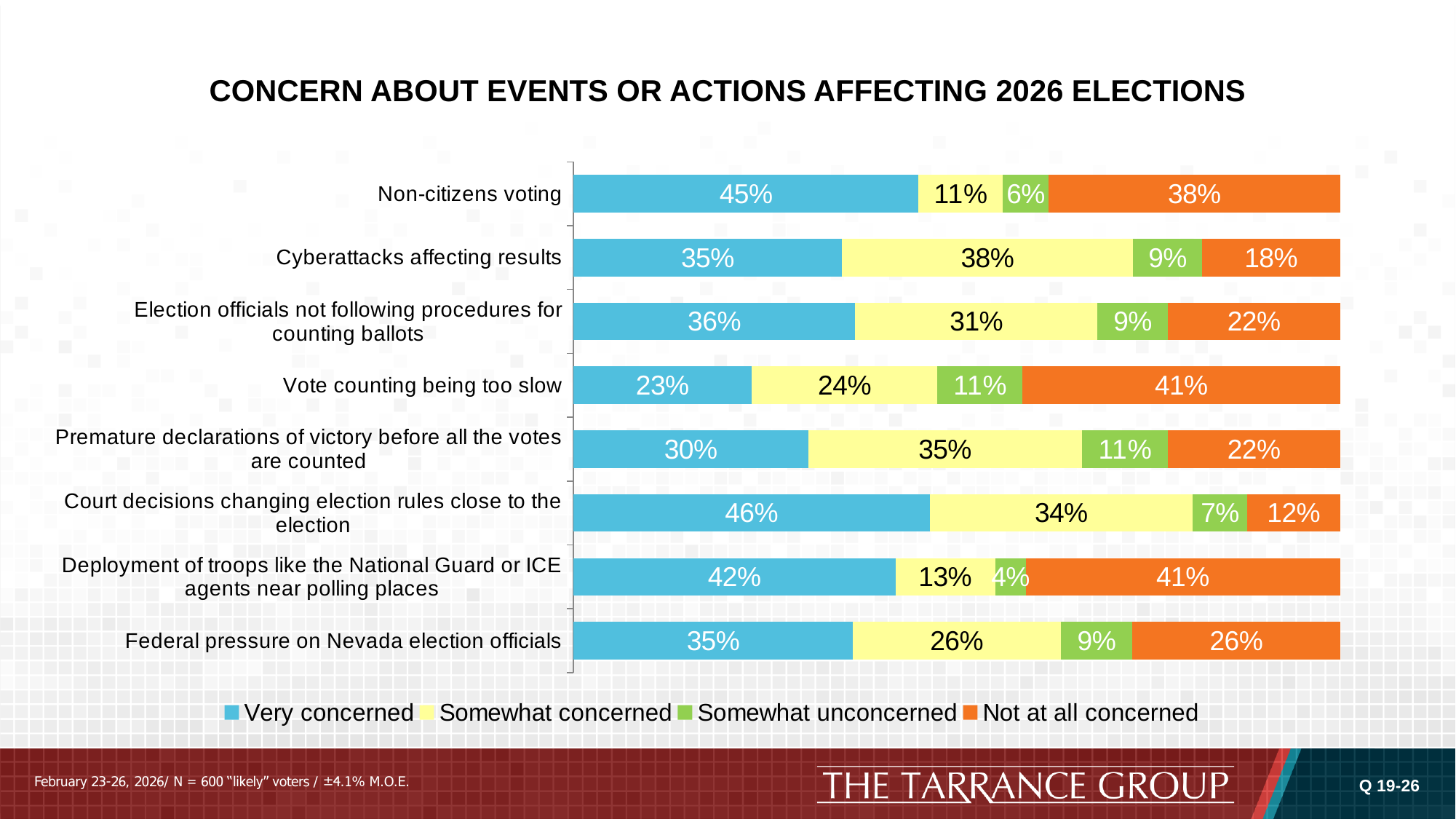

# CONCERN ABOUT EVENTS OR ACTIONS AFFECTING 2026 ELECTIONS

### Chart

| Category | Very concerned | Somewhat concerned | Somewhat unconcerned | Not at all concerned |
|---|---|---|---|---|
| Non-citizens voting | 0.45 | 0.11 | 0.06 | 0.38 |
| Cyberattacks affecting results | 0.35 | 0.38 | 0.09 | 0.18 |
| Election officials not following procedures for counting ballots | 0.36 | 0.31 | 0.09 | 0.22 |
| Vote counting being too slow | 0.23 | 0.24 | 0.11 | 0.41 |
| Premature declarations of victory before all the votes are counted | 0.3 | 0.35 | 0.11 | 0.22 |
| Court decisions changing election rules close to the election | 0.46 | 0.34 | 0.07 | 0.12 |
| Deployment of troops like the National Guard or ICE agents near polling places | 0.42 | 0.13 | 0.04 | 0.41 |
| Federal pressure on Nevada election officials | 0.35 | 0.26 | 0.09 | 0.26 |
Q 19-26